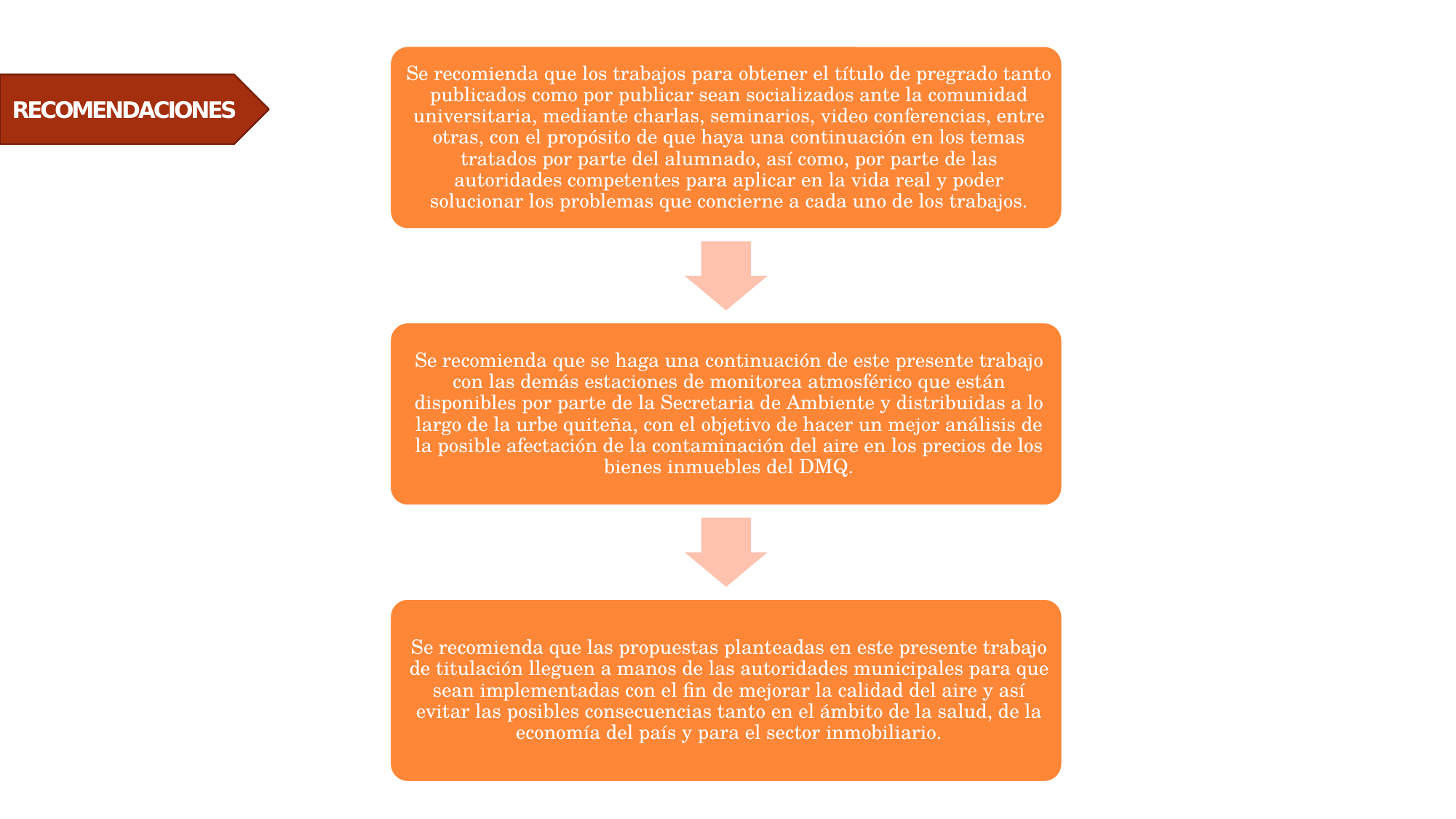

Se recomienda que los trabajos para obtener el título de pregrado tanto publicados como por publicar sean socializados ante la comunidad universitaria, mediante charlas, seminarios, video conferencias, entre otras, con el propósito de que haya una continuación en los temas tratados por parte del alumnado, así como, por parte de las autoridades competentes para aplicar en la vida real y poder solucionar los problemas que concierne a cada uno de los trabajos.

Se recomienda que se haga una continuación de este presente trabajo con las demás estaciones de monitorea atmosférico que están disponibles por parte de la Secretaria de Ambiente y distribuidas a lo largo de la urbe quiteña, con el objetivo de hacer un mejor análisis de la posible afectación de la contaminación del aire en los precios de los bienes inmuebles del DMQ.

Se recomienda que las propuestas planteadas en este presente trabajo de titulación lleguen a manos de las autoridades municipales para que sean implementadas con el fin de mejorar la calidad del aire y así evitar las posibles consecuencias tanto en el ámbito de la salud, de la economía del país y para el sector inmobiliario.

RECOMENDACIONES